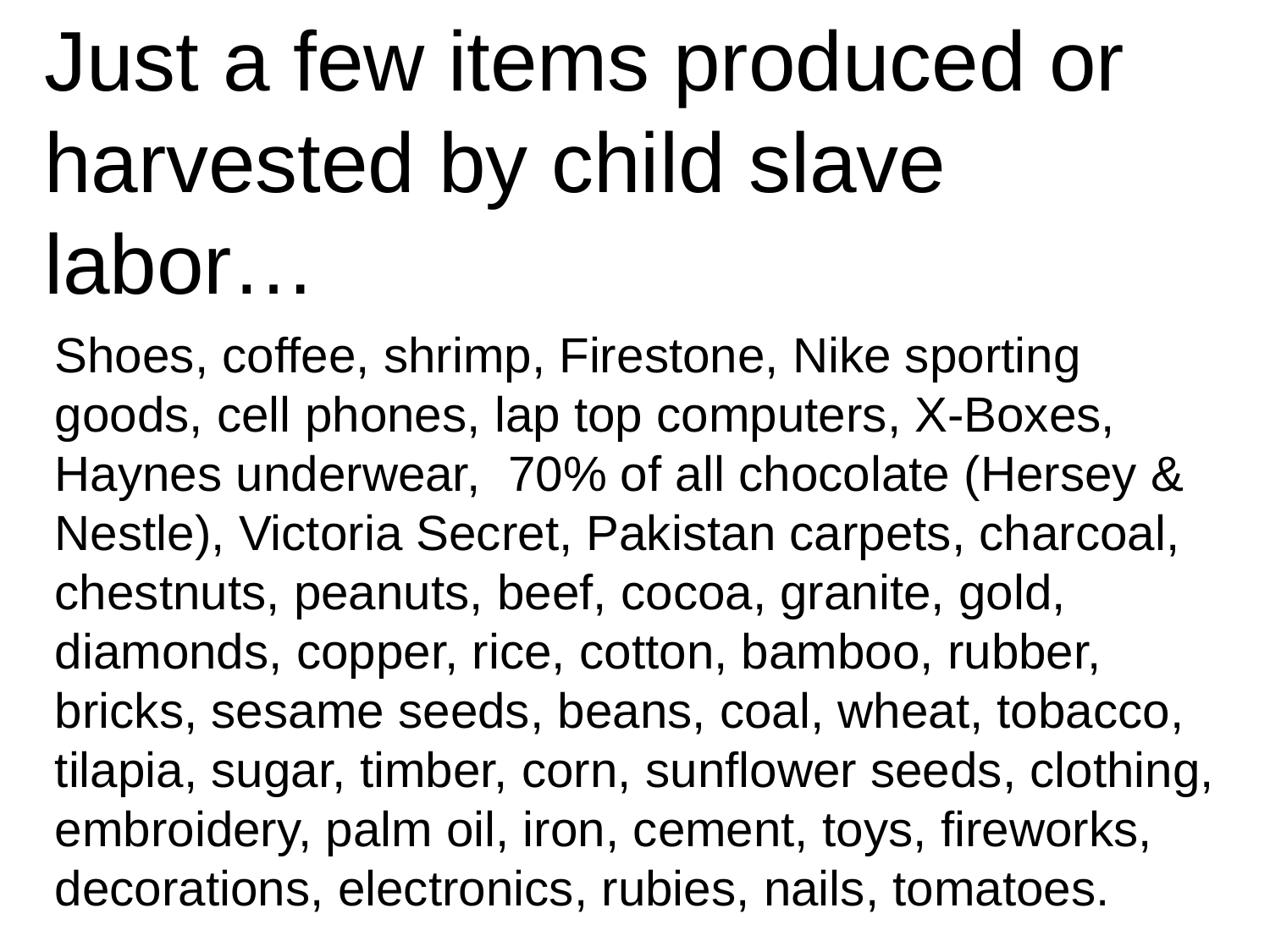

Just a few items produced or harvested by child slave labor…
Shoes, coffee, shrimp, Firestone, Nike sporting goods, cell phones, lap top computers, X-Boxes, Haynes underwear,  70% of all chocolate (Hersey & Nestle), Victoria Secret, Pakistan carpets, charcoal, chestnuts, peanuts, beef, cocoa, granite, gold, diamonds, copper, rice, cotton, bamboo, rubber, bricks, sesame seeds, beans, coal, wheat, tobacco, tilapia, sugar, timber, corn, sunflower seeds, clothing, embroidery, palm oil, iron, cement, toys, fireworks, decorations, electronics, rubies, nails, tomatoes.